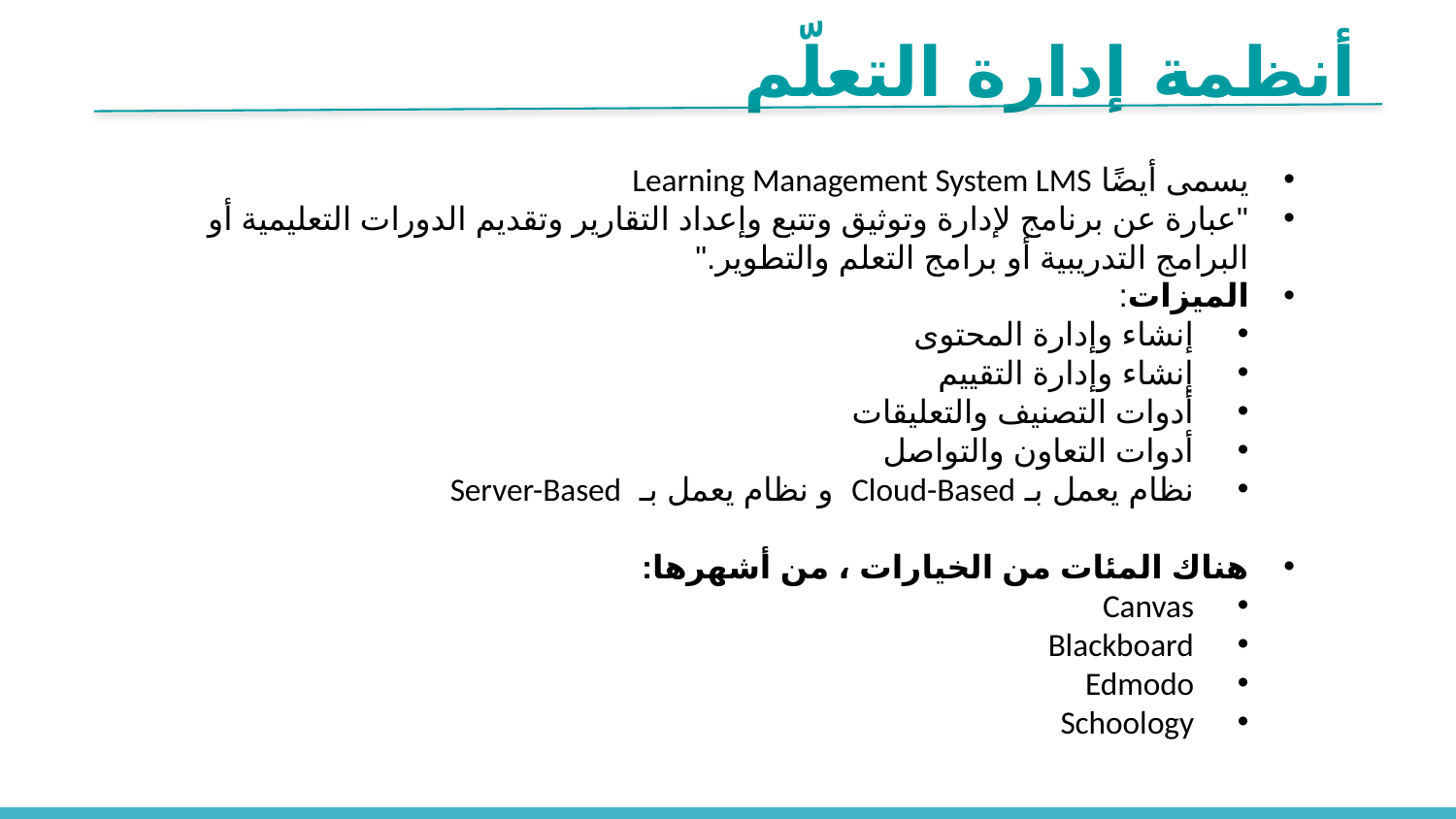

أنظمة إدارة التعلّم
يسمى أيضًا Learning Management System LMS
"عبارة عن برنامج لإدارة وتوثيق وتتبع وإعداد التقارير وتقديم الدورات التعليمية أو البرامج التدريبية أو برامج التعلم والتطوير."
الميزات:
إنشاء وإدارة المحتوى
إنشاء وإدارة التقييم
أدوات التصنيف والتعليقات
أدوات التعاون والتواصل
نظام يعمل بـ Cloud-Based  و نظام يعمل بـ  Server-Based

هناك المئات من الخيارات ، من أشهرها:
Canvas
Blackboard
Edmodo
Schoology